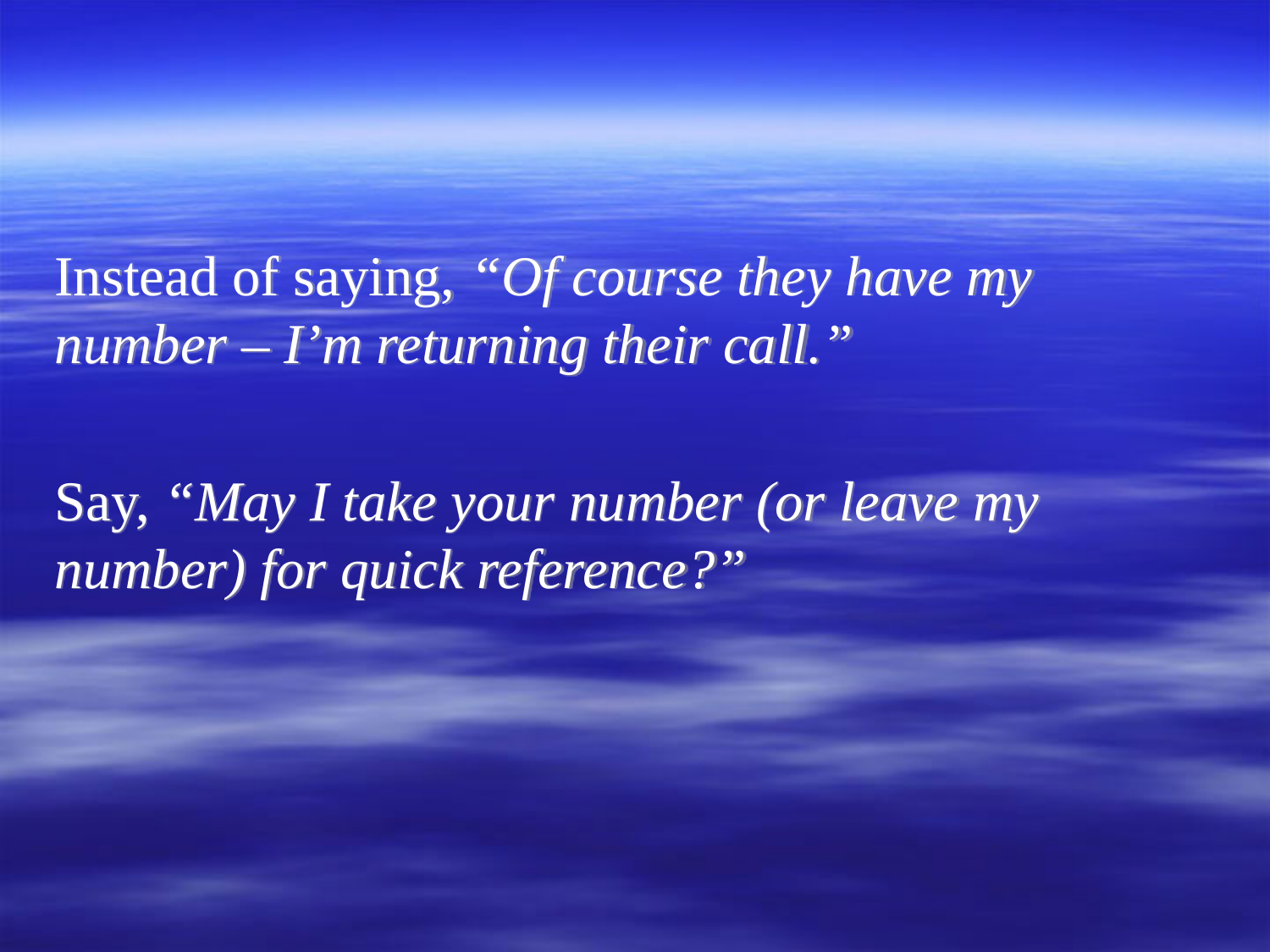

#
Instead of saying, “Of course they have my 	number – I’m returning their call.”

Say, “May I take your number (or leave my 	number) for quick reference?”